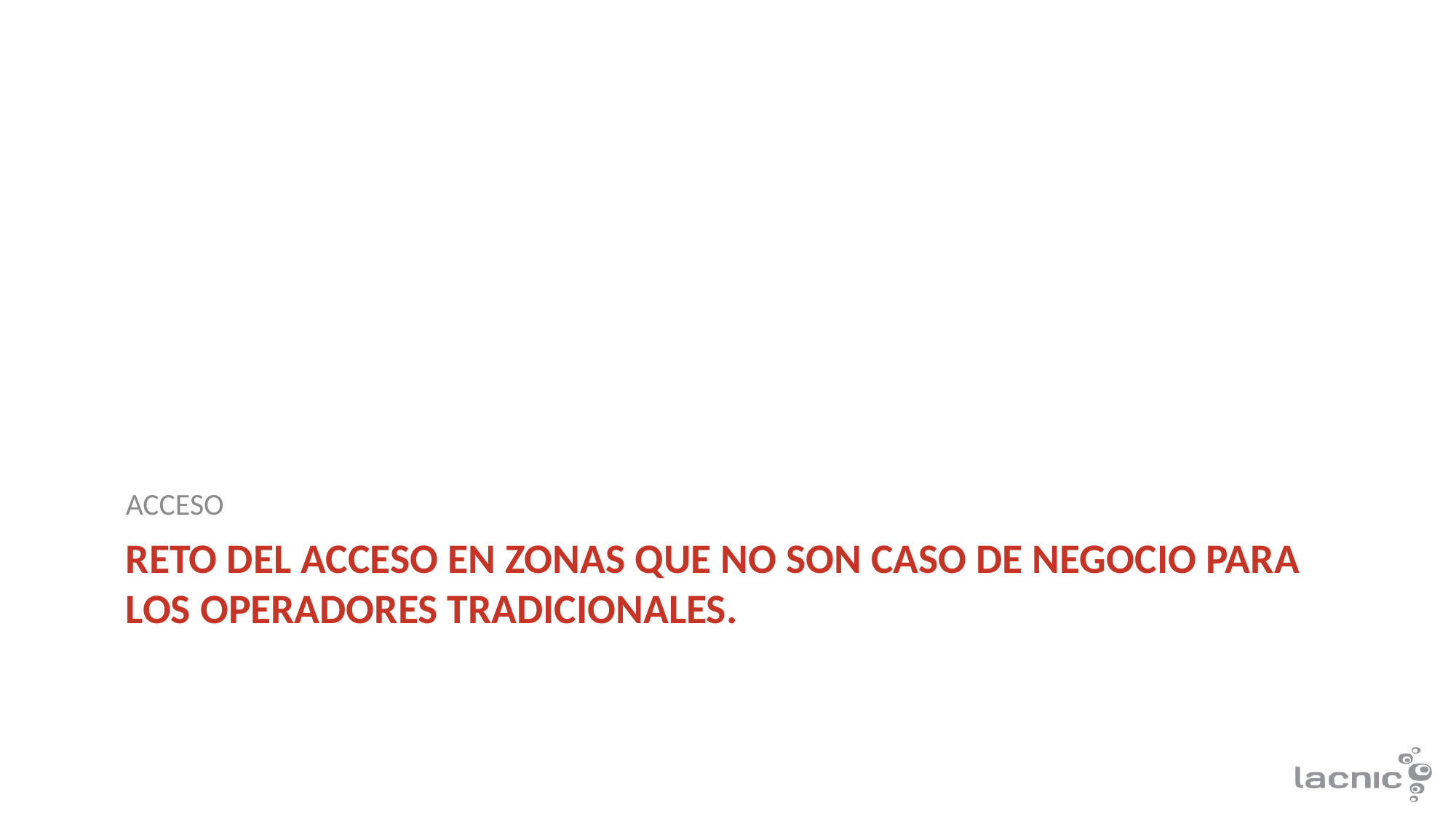

ACCESO
# Reto del Acceso en zonas que no son caso de negocio para los operadores tradicionales.